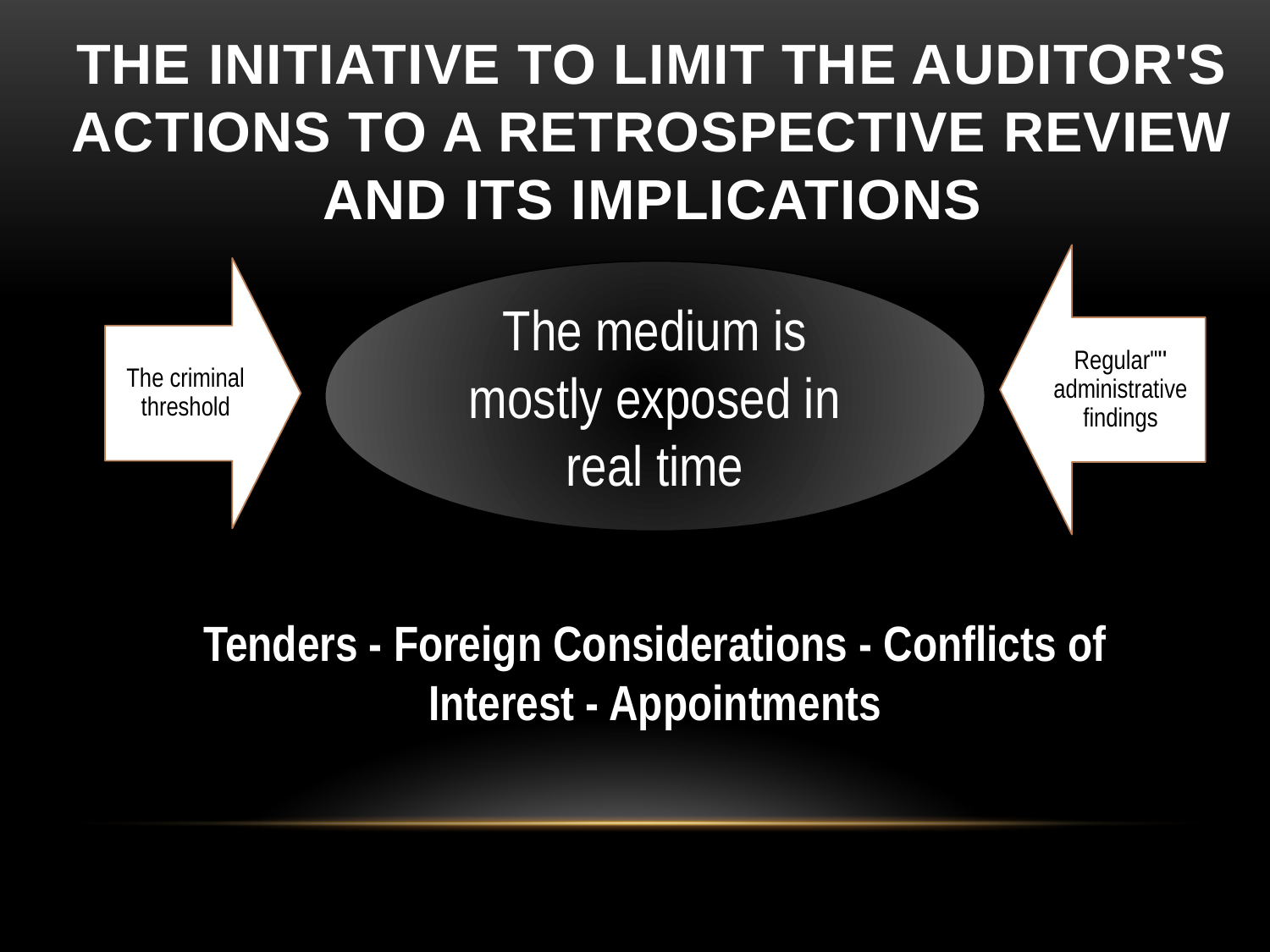

The initiative to limit the auditor's actions to A retrospective review and its implications
The criminal threshold
"Regular" administrative findings
The medium is mostly exposed in real time
Tenders - Foreign Considerations - Conflicts of Interest - Appointments